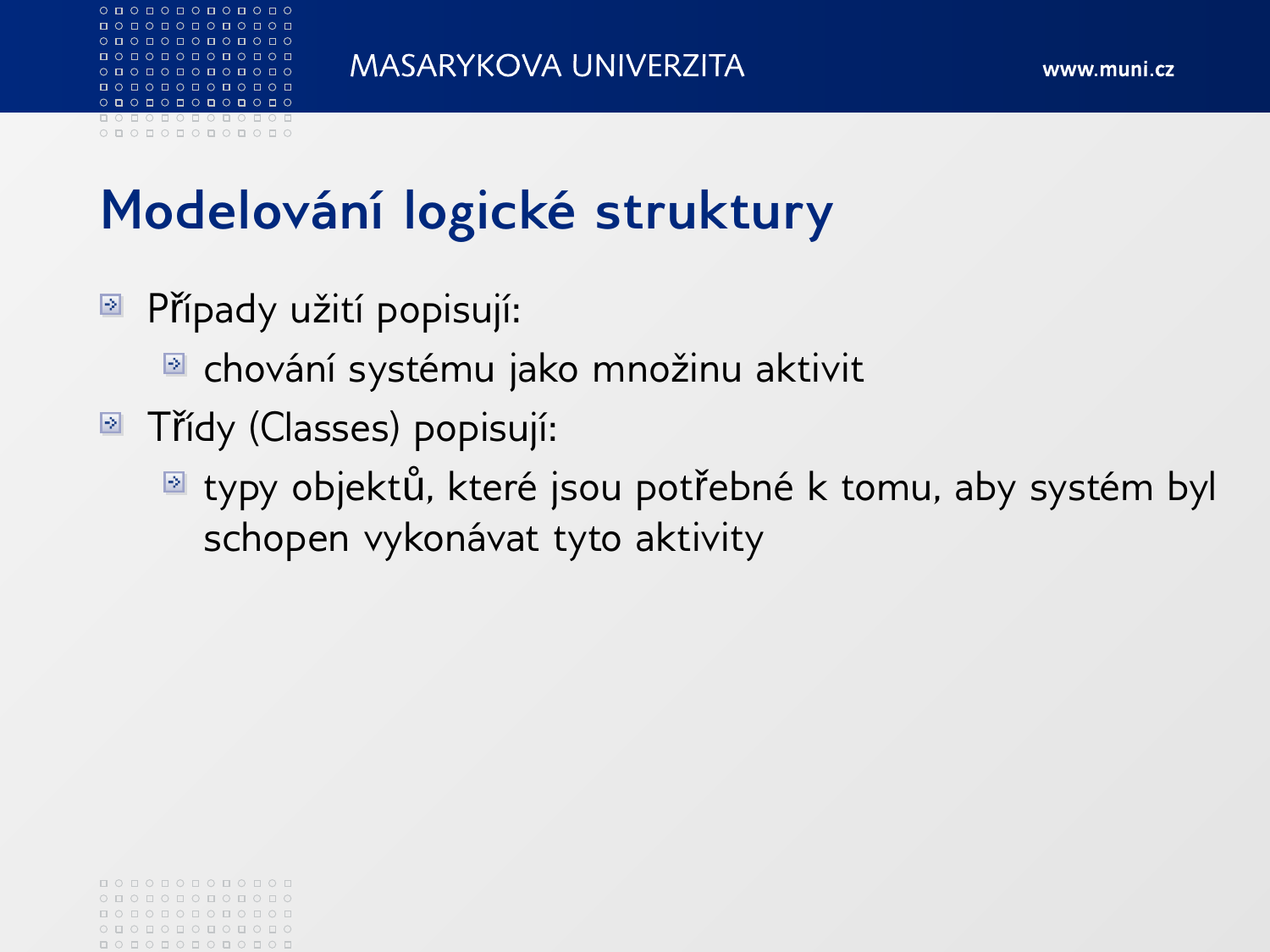

# Modelování logické struktury
Případy užití popisují:
chování systému jako množinu aktivit
Třídy (Classes) popisují:
typy objektů, které jsou potřebné k tomu, aby systém byl schopen vykonávat tyto aktivity